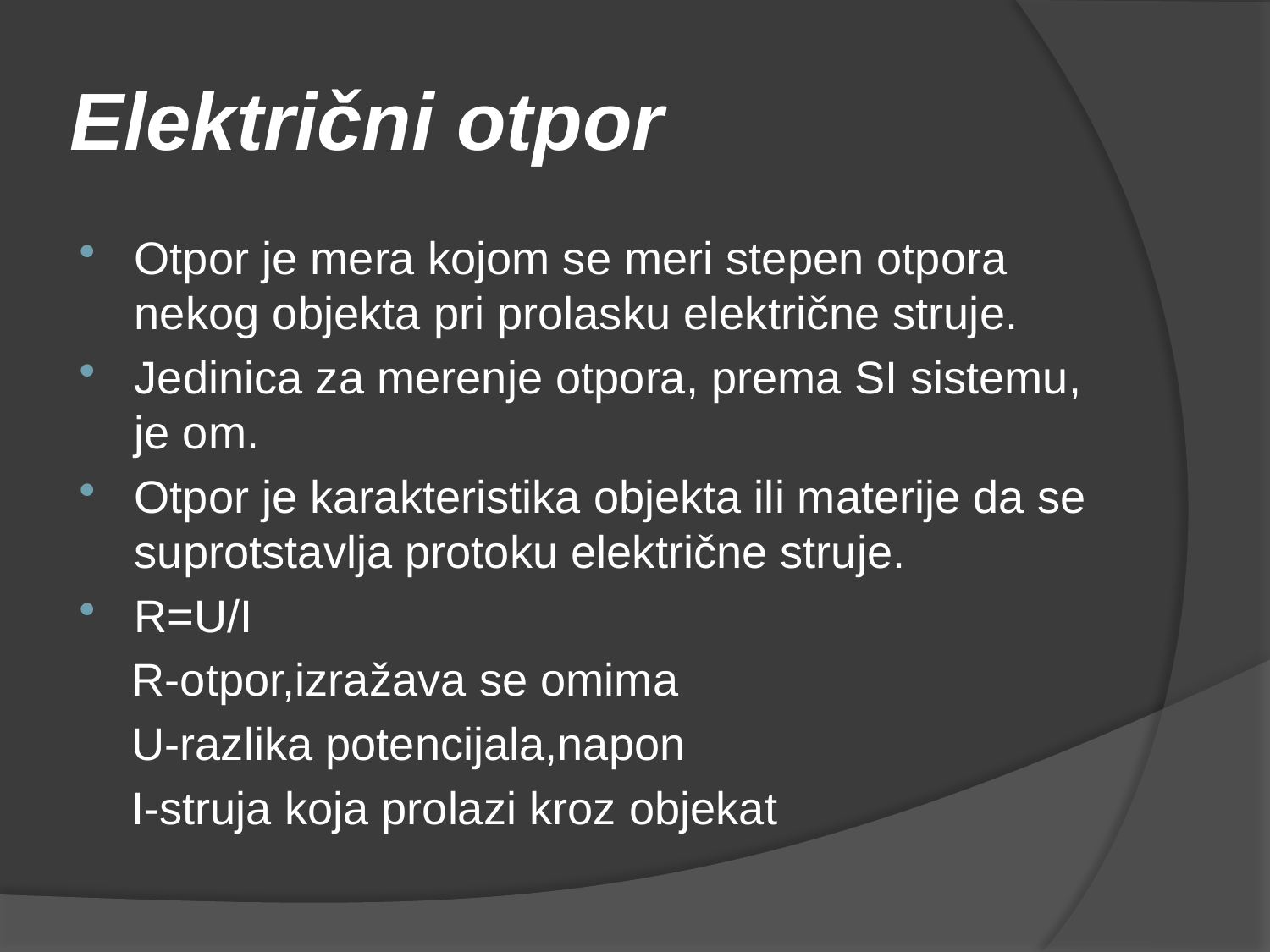

# Električni otpor
Otpor je mera kojom se meri stepen otpora nekog objekta pri prolasku električne struje.
Jedinica za merenje otpora, prema SI sistemu, je om.
Otpor je karakteristika objekta ili materije da se suprotstavlja protoku električne struje.
R=U/I
    R-otpor,izražava se omima
    U-razlika potencijala,napon
    I-struja koja prolazi kroz objekat